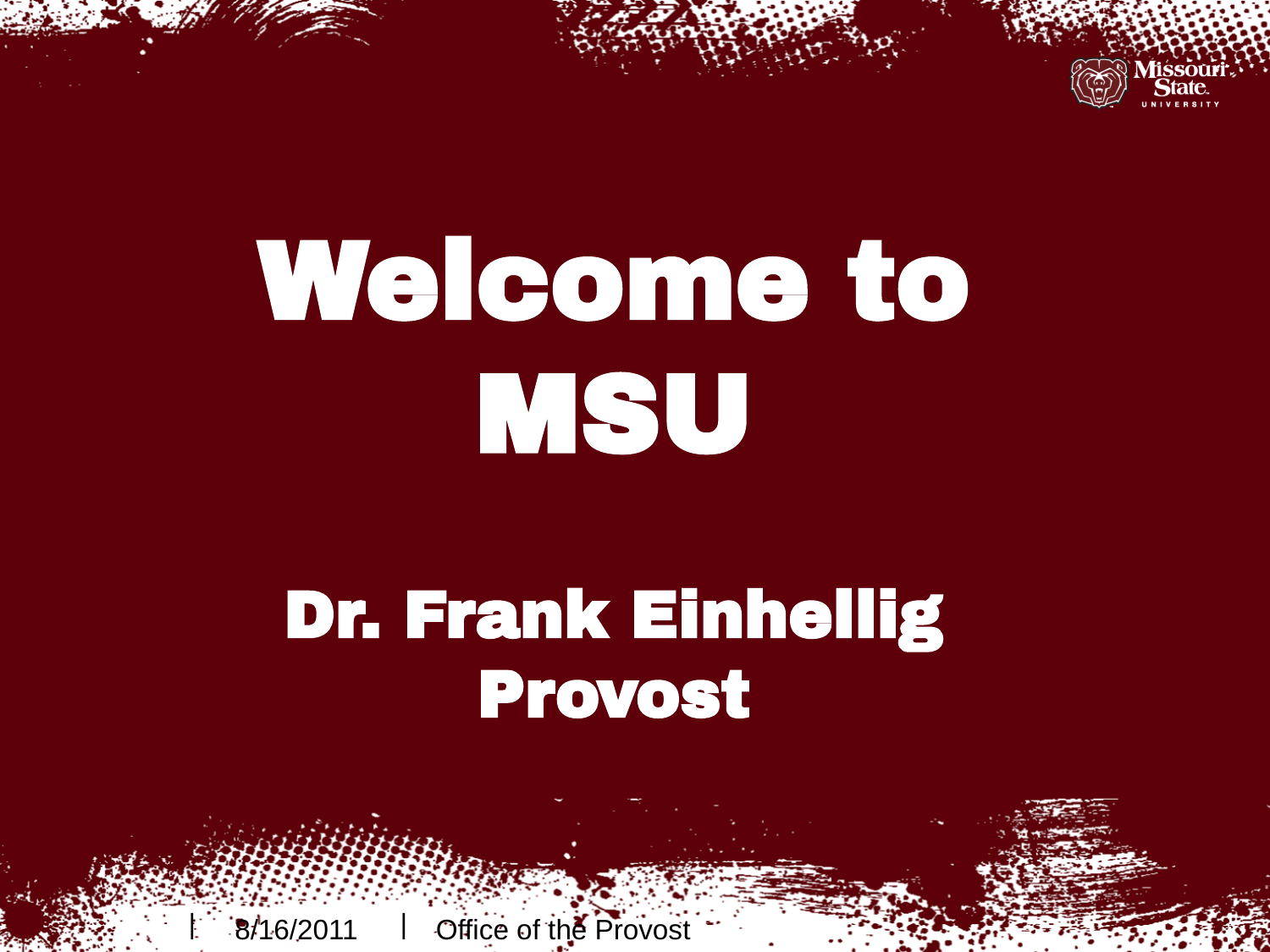

# Welcome to MSU Dr. Frank Einhellig Provost